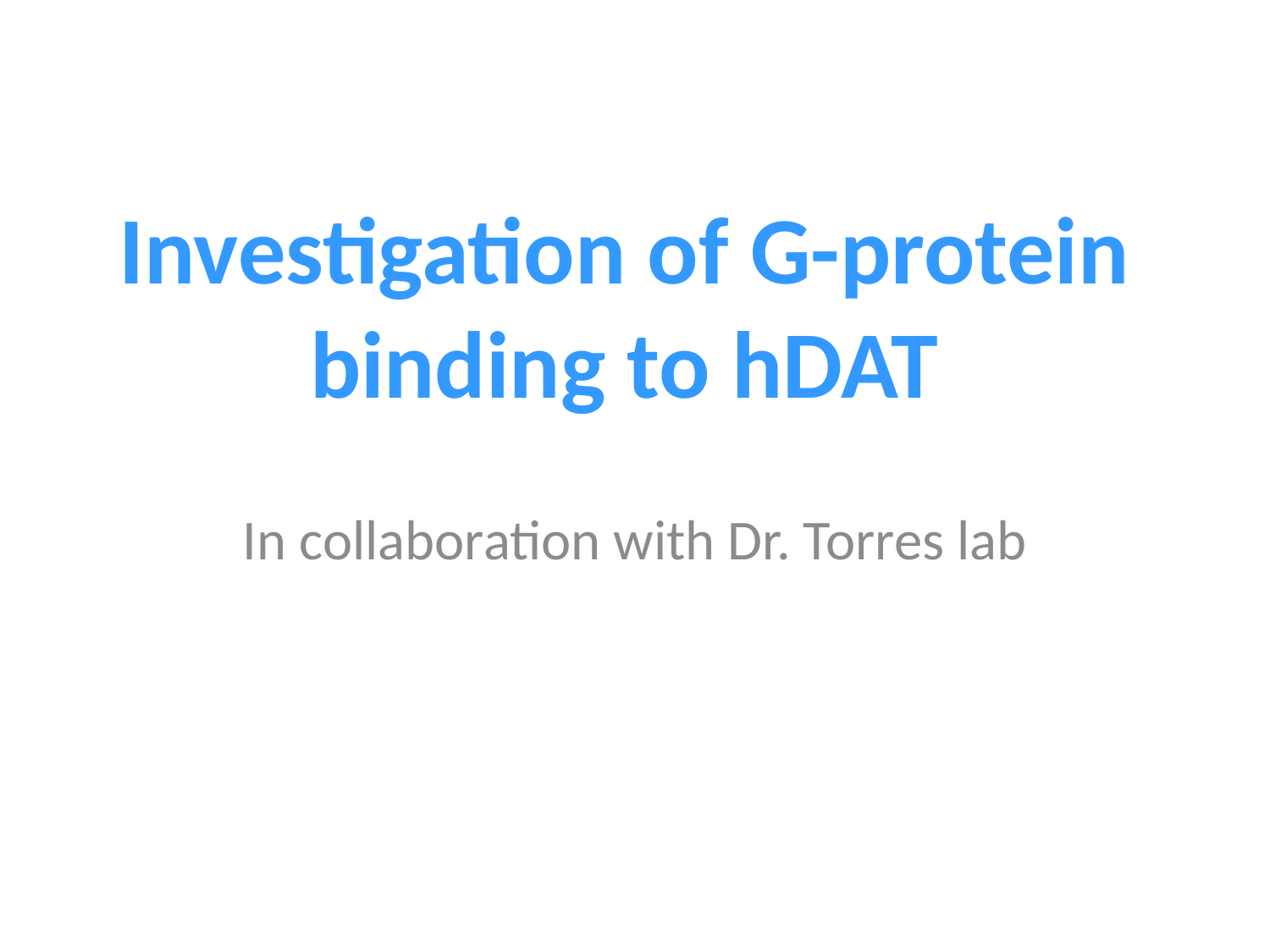

# Investigation of G-protein binding to hDAT
In collaboration with Dr. Torres lab